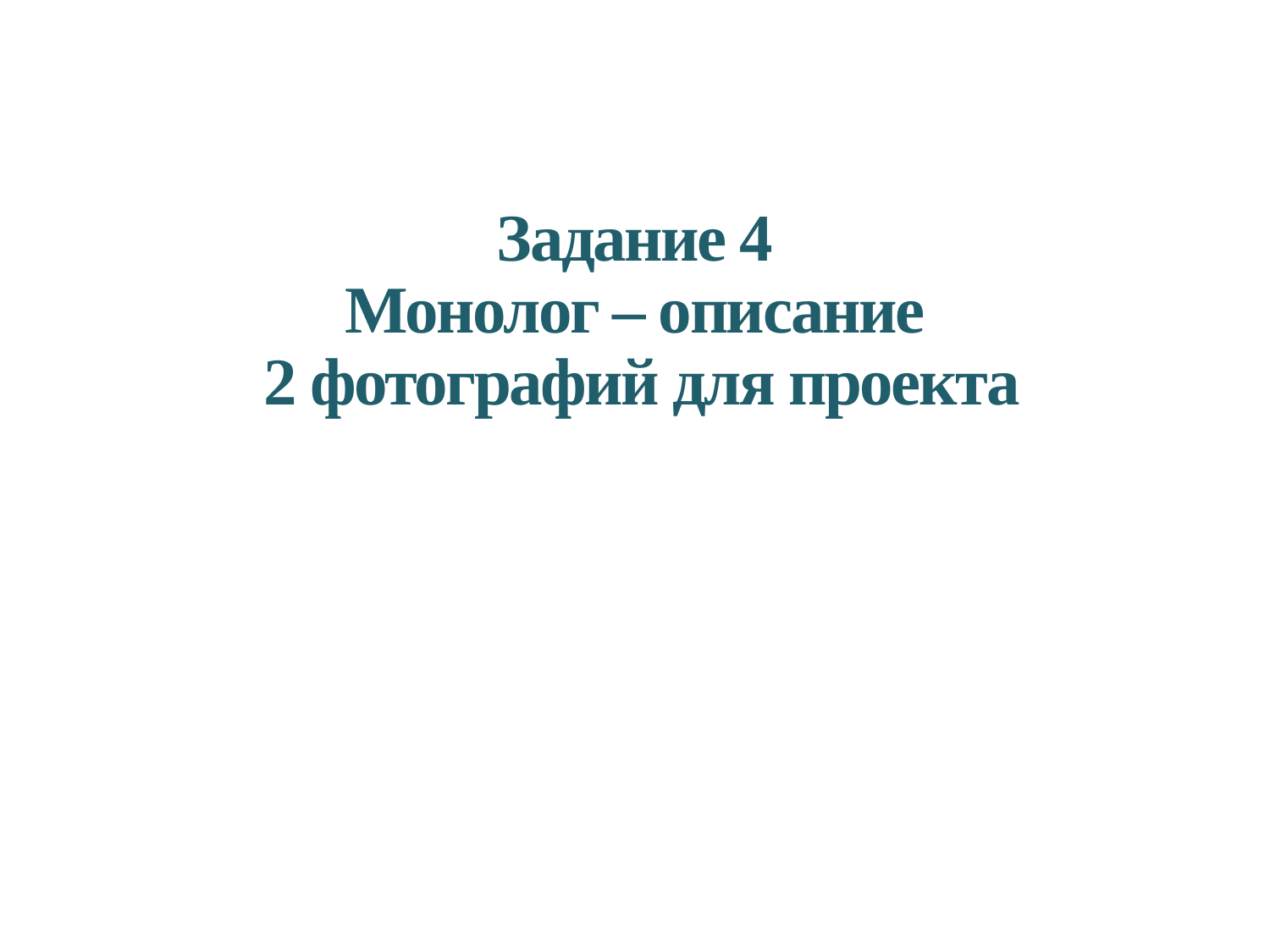

# Задание 4 Монолог – описание 2 фотографий для проекта